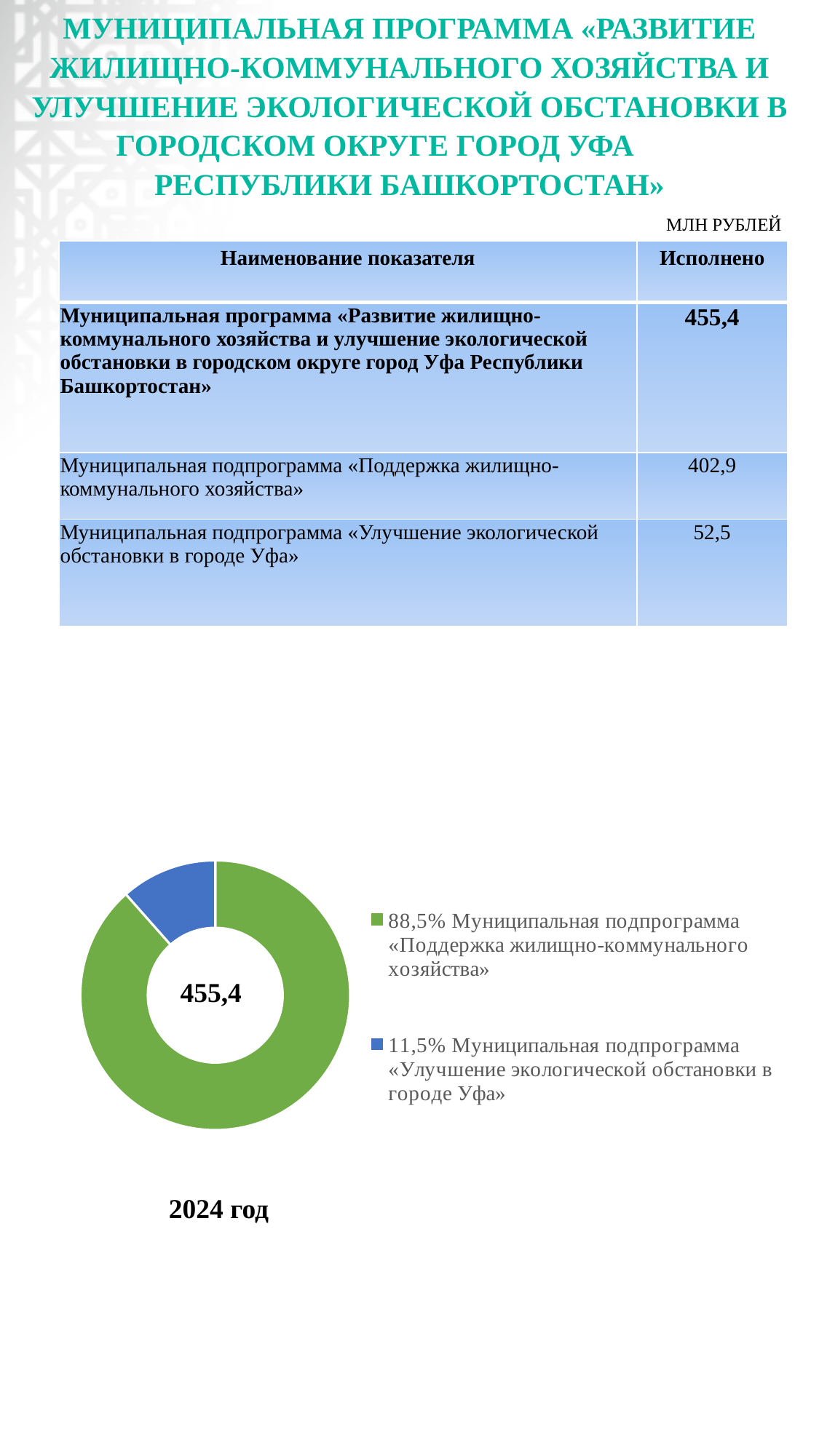

# МУНИЦИПАЛЬНАЯ ПРОГРАММА «РАЗВИТИЕ ЖИЛИЩНО-КОММУНАЛЬНОГО ХОЗЯЙСТВА И УЛУЧШЕНИЕ ЭКОЛОГИЧЕСКОЙ ОБСТАНОВКИ В ГОРОДСКОМ ОКРУГЕ ГОРОД УФА          РЕСПУБЛИКИ БАШКОРТОСТАН»
МЛН РУБЛЕЙ
| Наименование показателя | Исполнено |
| --- | --- |
| Муниципальная программа «Развитие жилищно-коммунального хозяйства и улучшение экологической обстановки в городском округе город Уфа Республики Башкортостан» | 455,4 |
| Муниципальная подпрограмма «Поддержка жилищно-коммунального хозяйства» | 402,9 |
| Муниципальная подпрограмма «Улучшение экологической обстановки в городе Уфа» | 52,5 |

### Chart

| Category | Столбец1 |
|---|---|
| 88,5% Муниципальная подпрограмма «Поддержка жилищно-коммунального хозяйства» | 402.9 |
| 11,5% Муниципальная подпрограмма «Улучшение экологической обстановки в городе Уфа» | 52.5 |
455,4
2024 год